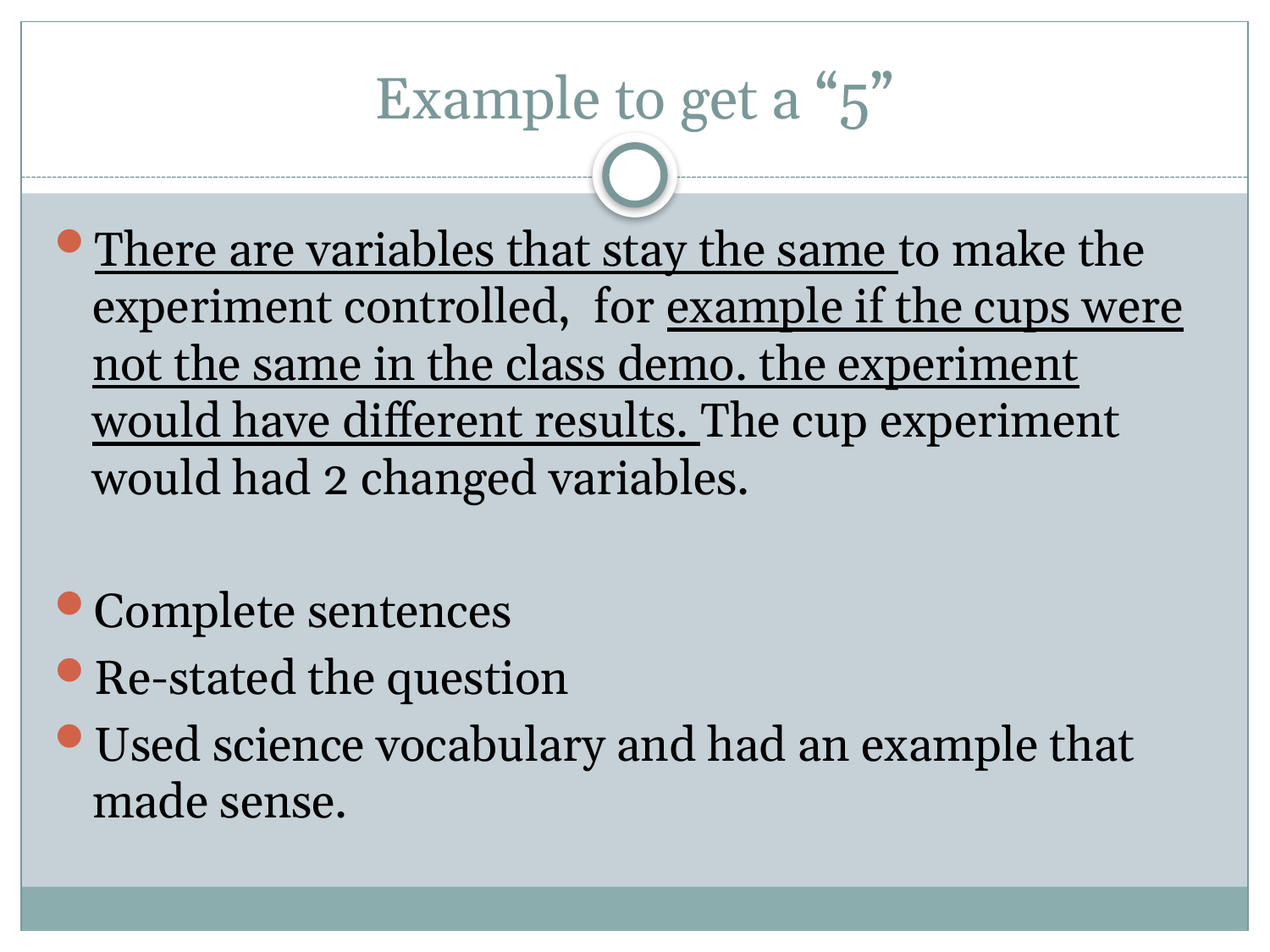

# Example to get a “5”
There are variables that stay the same to make the experiment controlled,  for example if the cups were not the same in the class demo. the experiment would have different results. The cup experiment would had 2 changed variables.

Complete sentences
Re-stated the question
Used science vocabulary and had an example that made sense.